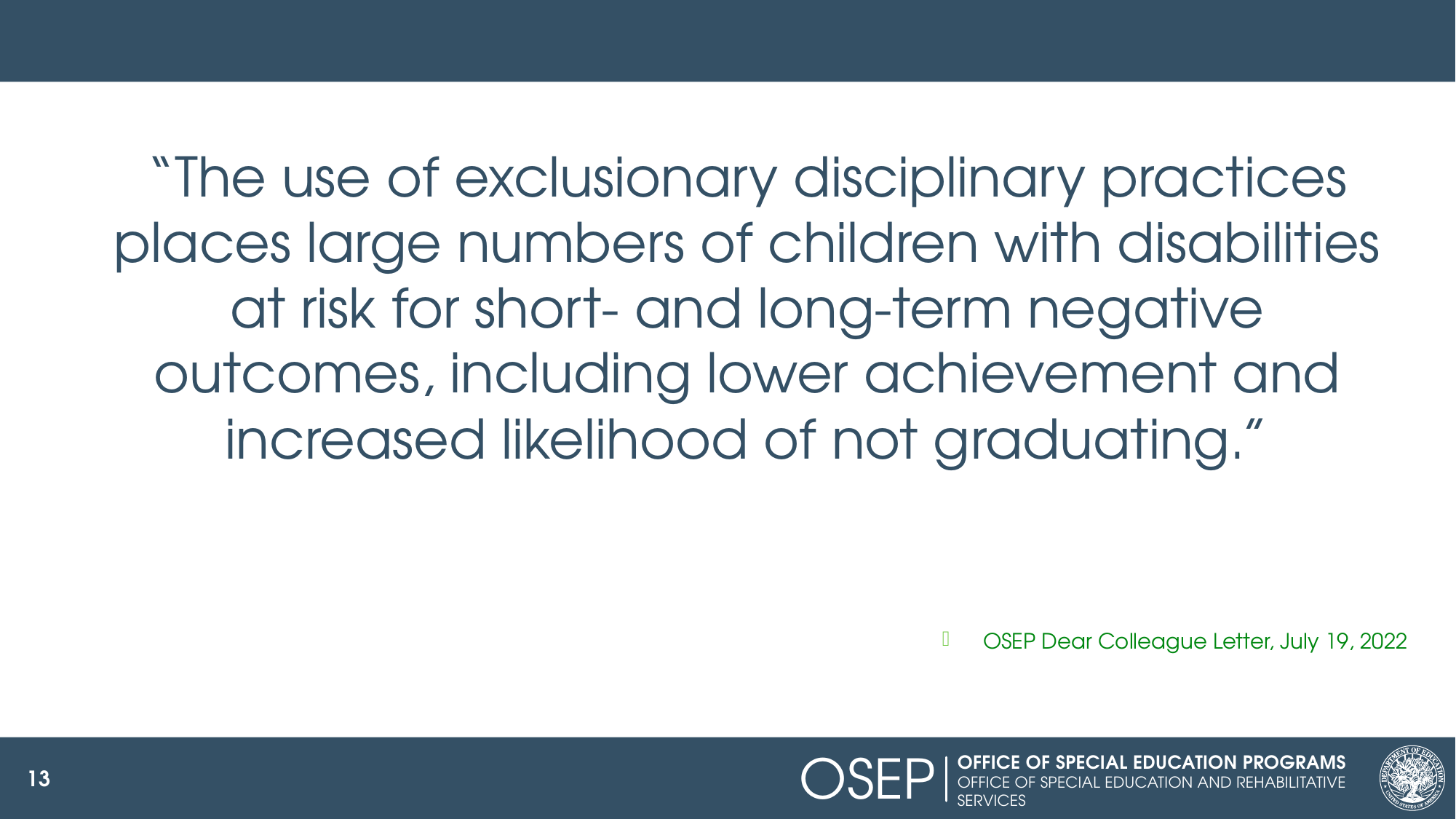

“The use of exclusionary disciplinary practices places large numbers of children with disabilities at risk for short- and long-term negative outcomes, including lower achievement and increased likelihood of not graduating.”

OSEP Dear Colleague Letter, July 19, 2022